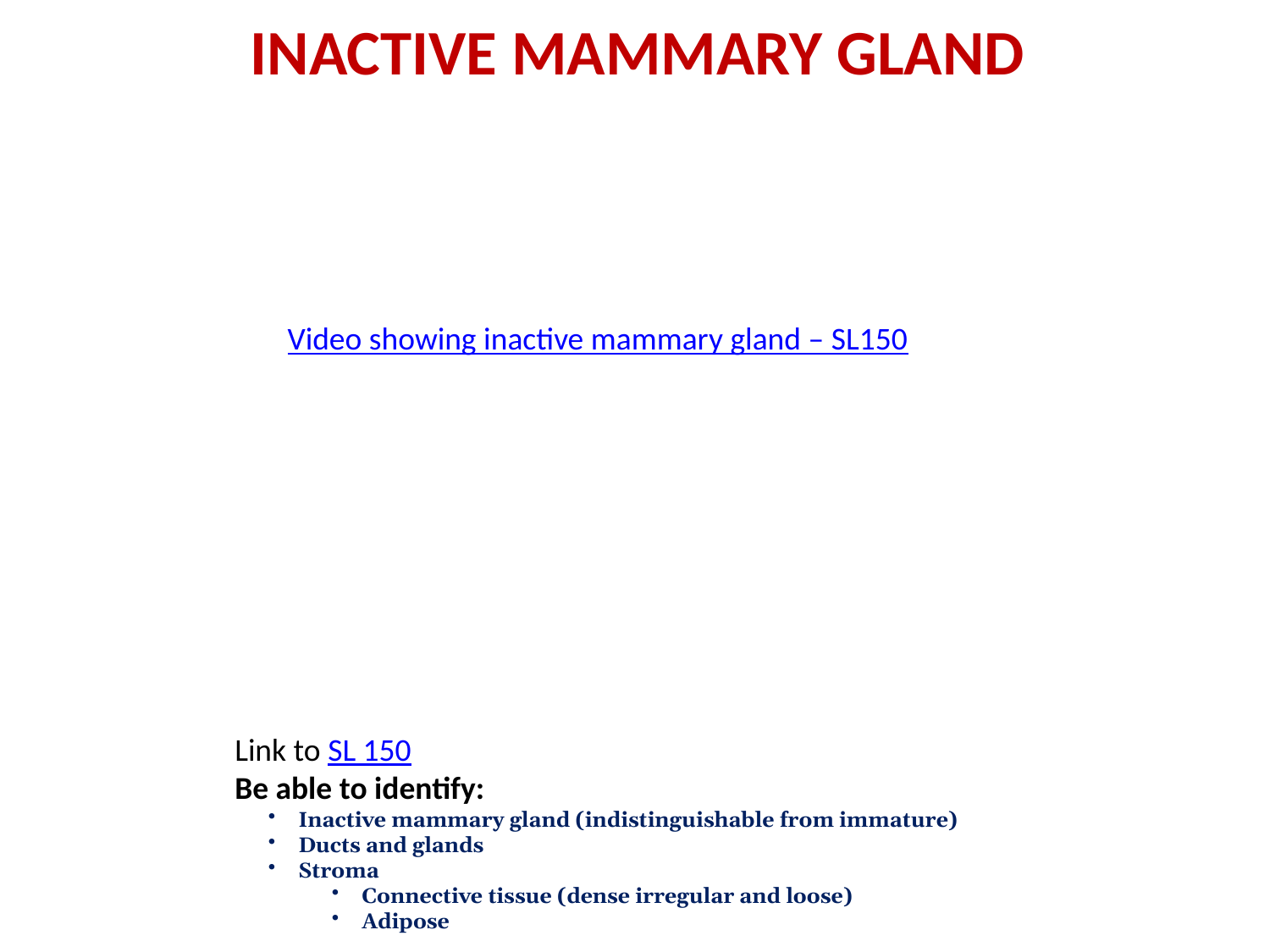

Inactive mammary gland
Video showing inactive mammary gland – SL150
Link to SL 150
Be able to identify:
Inactive mammary gland (indistinguishable from immature)
Ducts and glands
Stroma
Connective tissue (dense irregular and loose)
Adipose